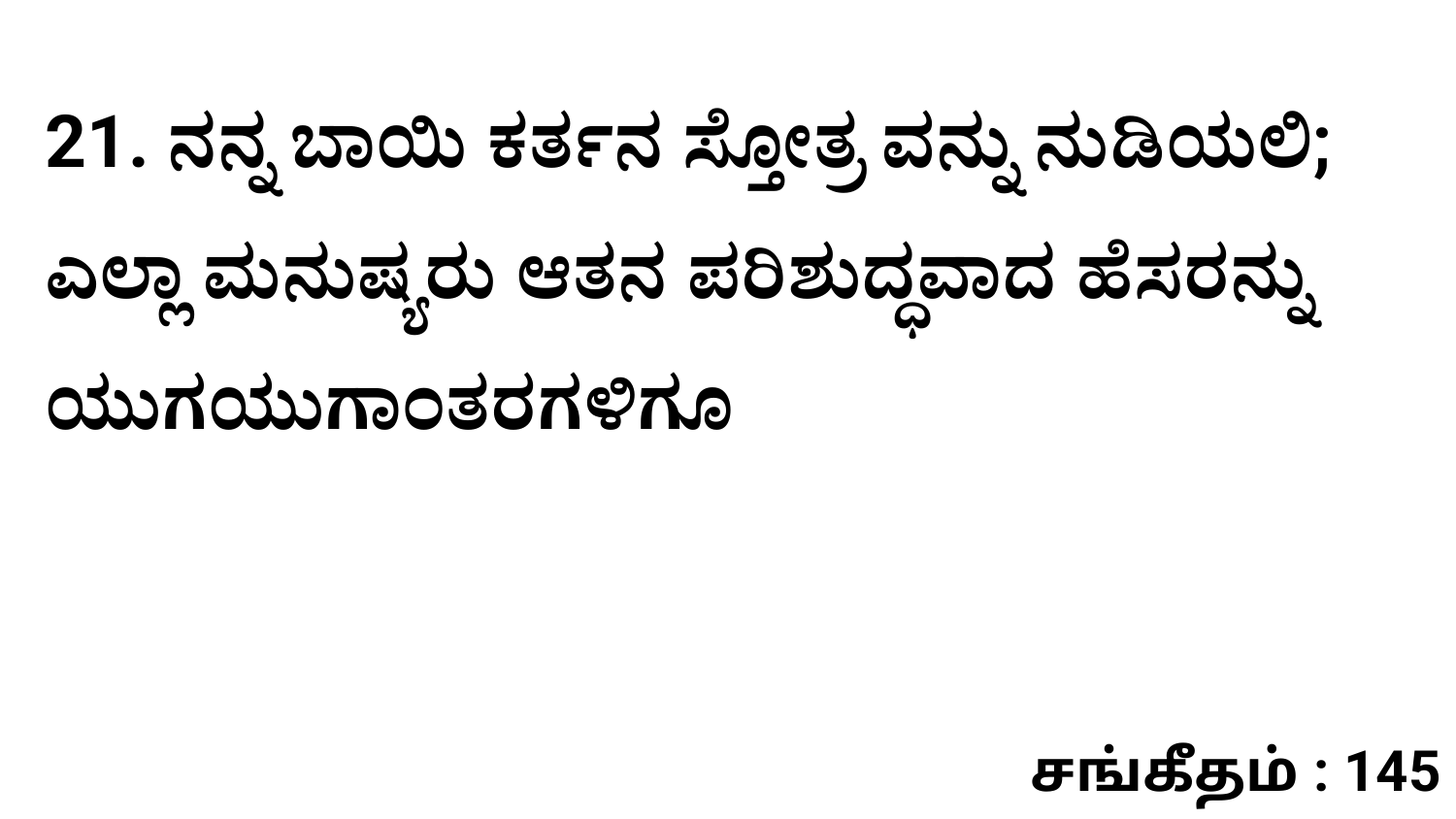

21. ನನ್ನ ಬಾಯಿ ಕರ್ತನ ಸ್ತೋತ್ರ ವನ್ನು ನುಡಿಯಲಿ; ಎಲ್ಲಾ ಮನುಷ್ಯರು ಆತನ ಪರಿಶುದ್ಧವಾದ ಹೆಸರನ್ನು ಯುಗಯುಗಾಂತರಗಳಿಗೂ
சங்கீதம் : 145